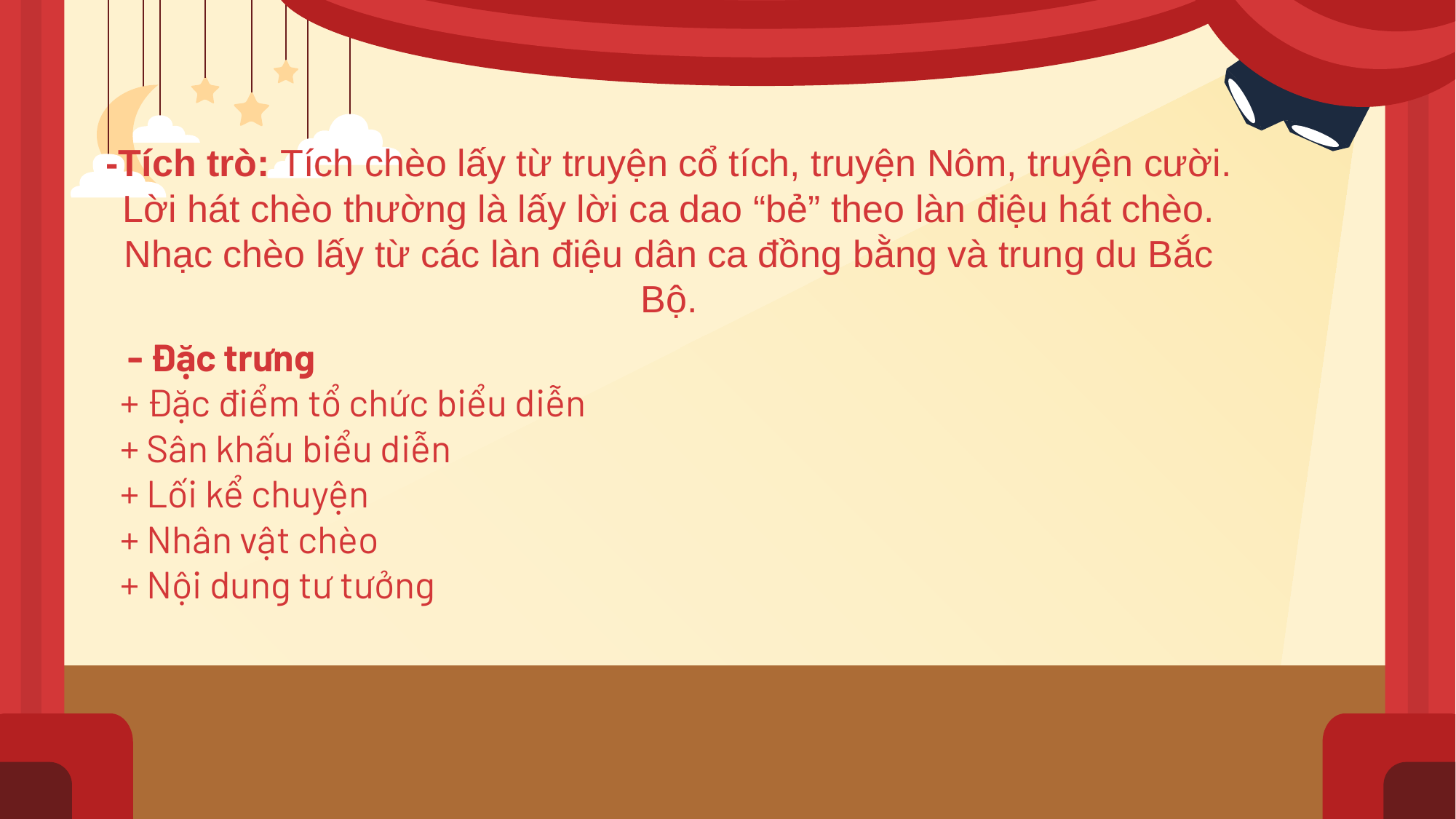

# -Tích trò: Tích chèo lấy từ truyện cổ tích, truyện Nôm, truyện cười. Lời hát chèo thường là lấy lời ca dao “bẻ” theo làn điệu hát chèo. Nhạc chèo lấy từ các làn điệu dân ca đồng bằng và trung du Bắc Bộ.
 - Đặc trưng
+ Đặc điểm tổ chức biểu diễn
+ Sân khấu biểu diễn
+ Lối kể chuyện
+ Nhân vật chèo
+ Nội dung tư tưởng